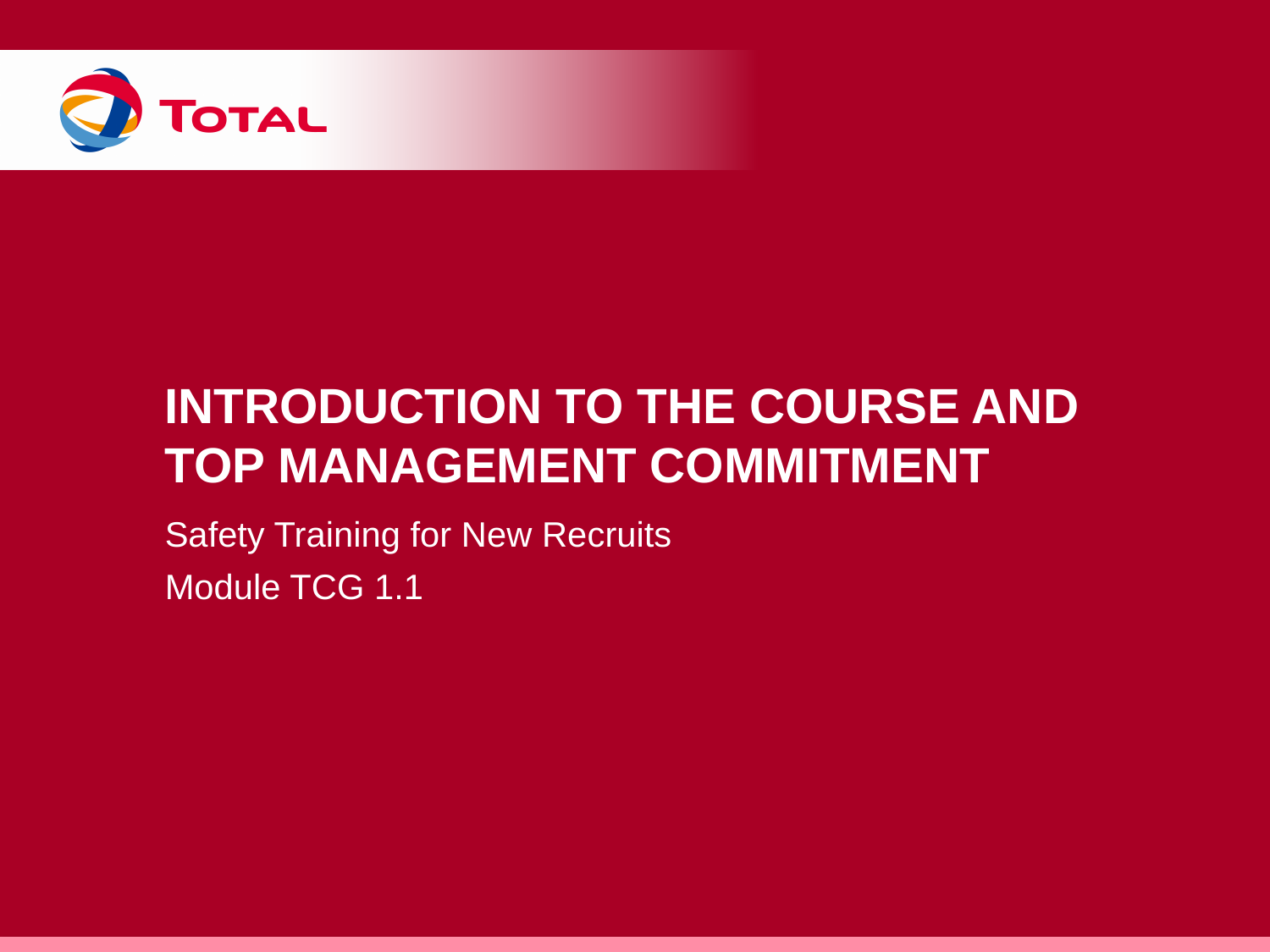

# Introduction to the Course and Top Management Commitment

Safety Training for New Recruits
Module TCG 1.1